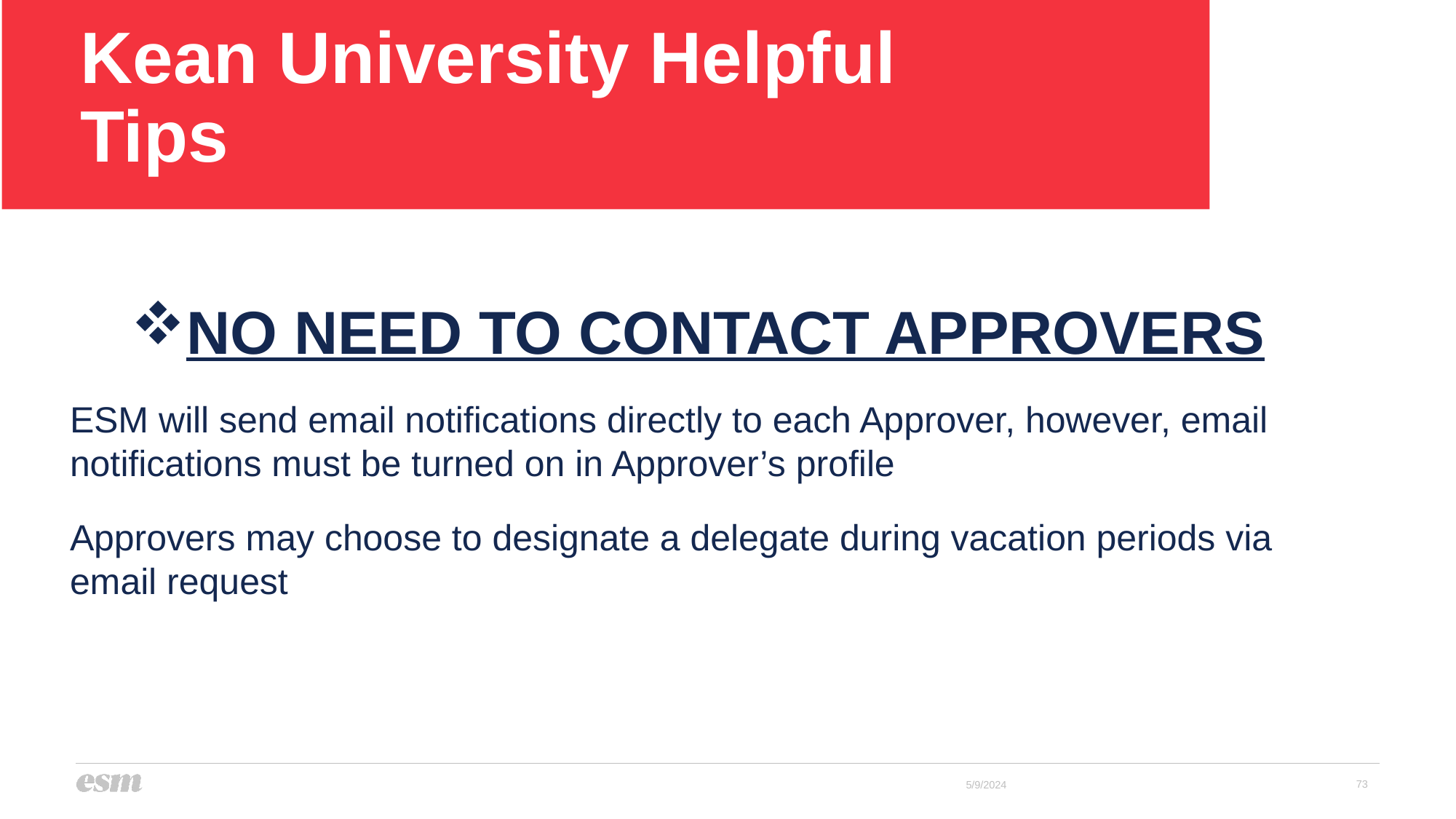

Kean University Helpful Tips
NO NEED TO CONTACT APPROVERS
ESM will send email notifications directly to each Approver, however, email notifications must be turned on in Approver’s profile
Approvers may choose to designate a delegate during vacation periods via email request

73
5/9/2024